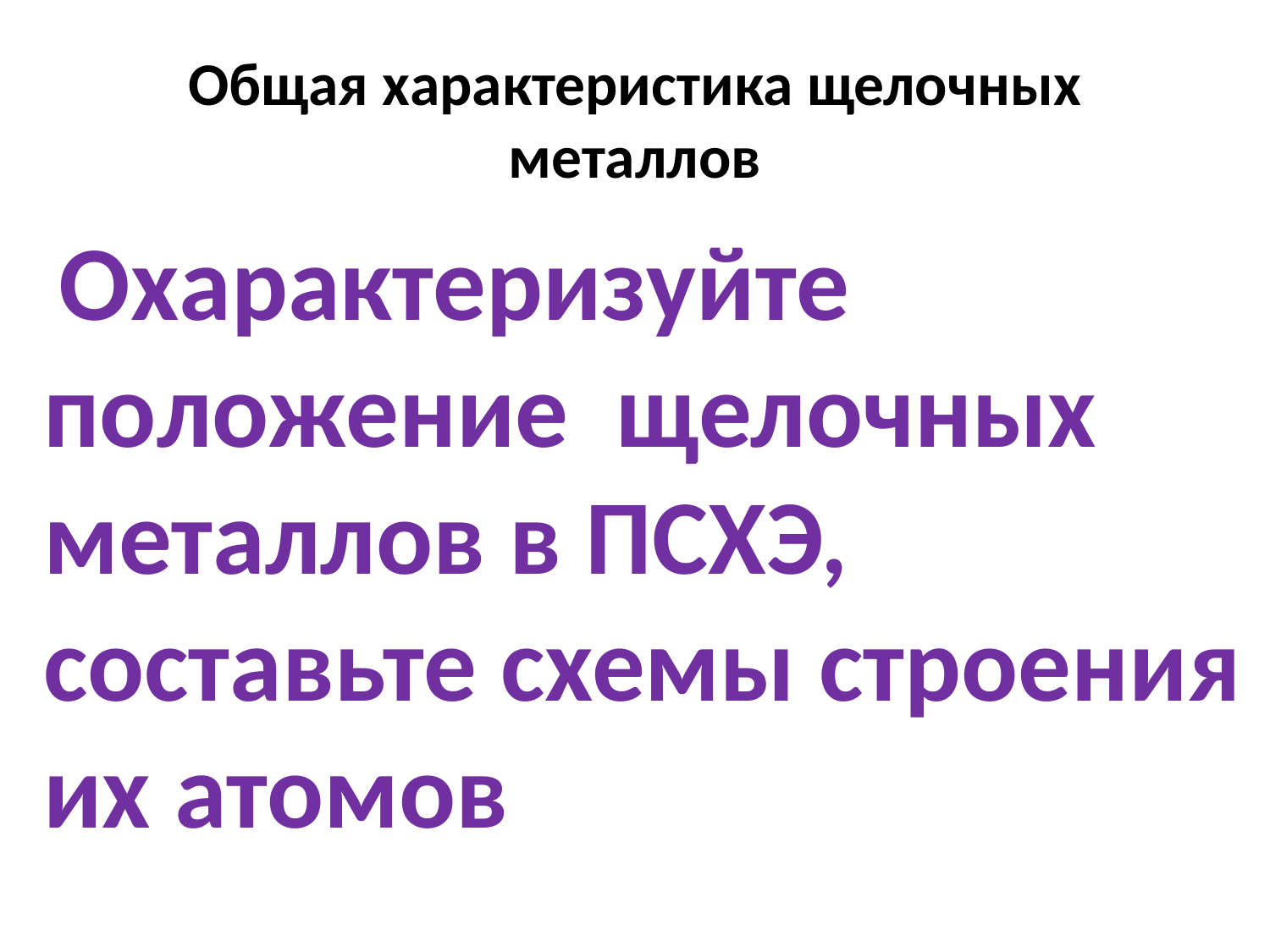

# Общая характеристика щелочных металлов
 Охарактеризуйте положение  щелочных металлов в ПСХЭ, составьте схемы строения их атомов